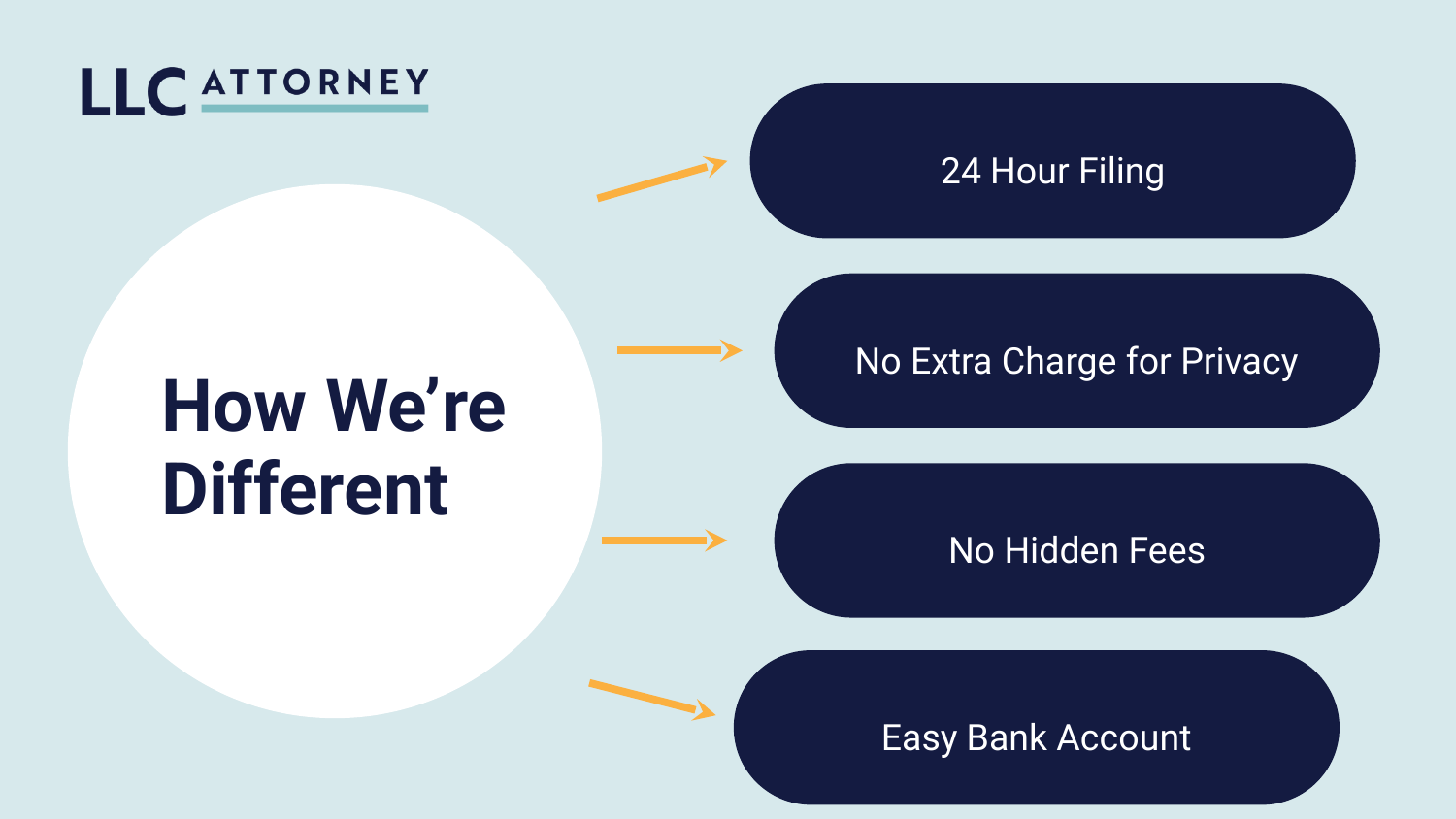

24 Hour Filing

No Extra Charge for Privacy

How We’re Different

No Hidden Fees

Easy Bank Account